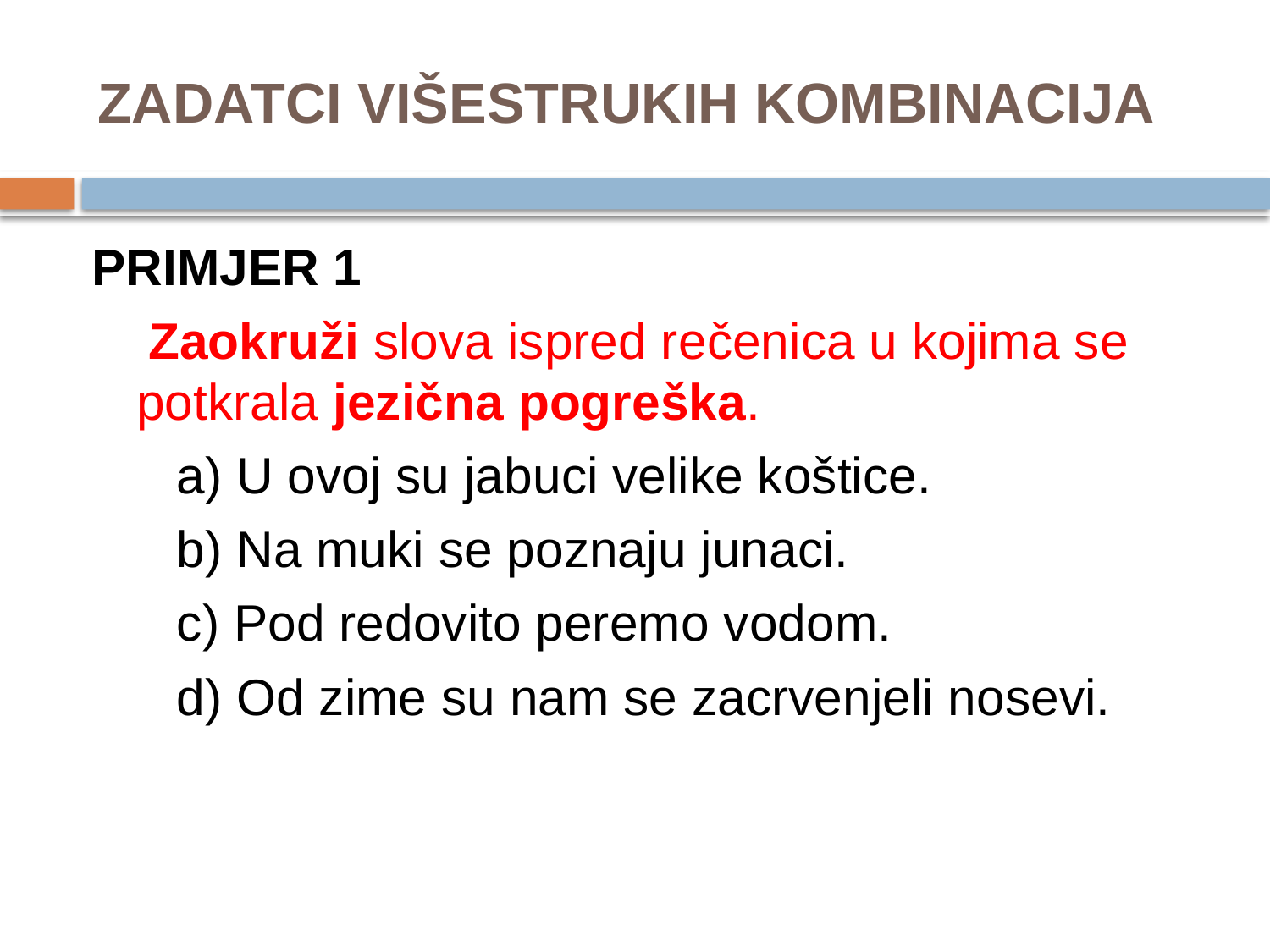

# ZADATCI VIŠESTRUKIH KOMBINACIJA
PRIMJER 1
    Zaokruži slova ispred rečenica u kojima se potkrala jezična pogreška.
      a) U ovoj su jabuci velike koštice.
      b) Na muki se poznaju junaci.
      c) Pod redovito peremo vodom.
      d) Od zime su nam se zacrvenjeli nosevi.